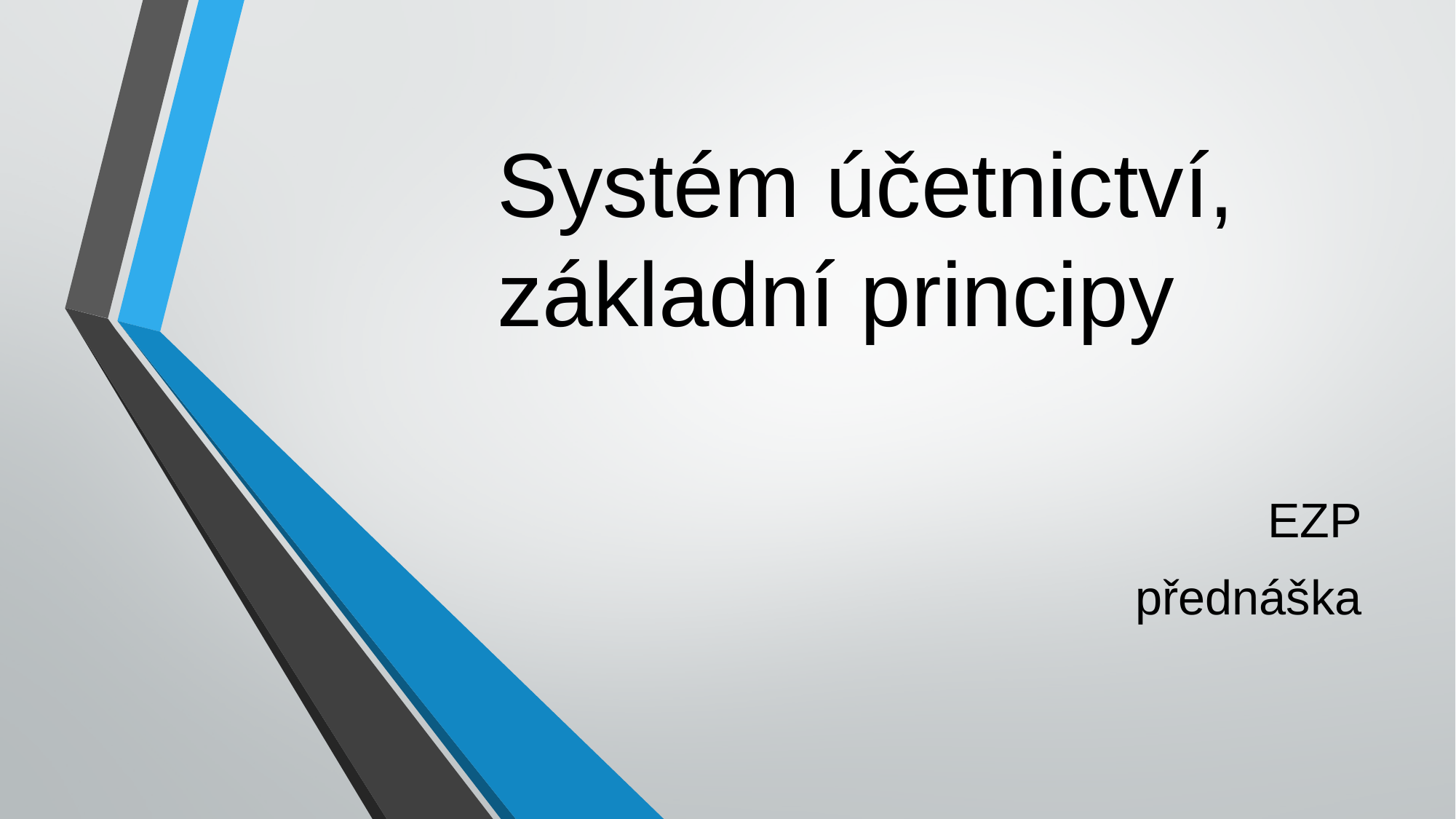

# Systém účetnictví, základní principy
EZP
přednáška